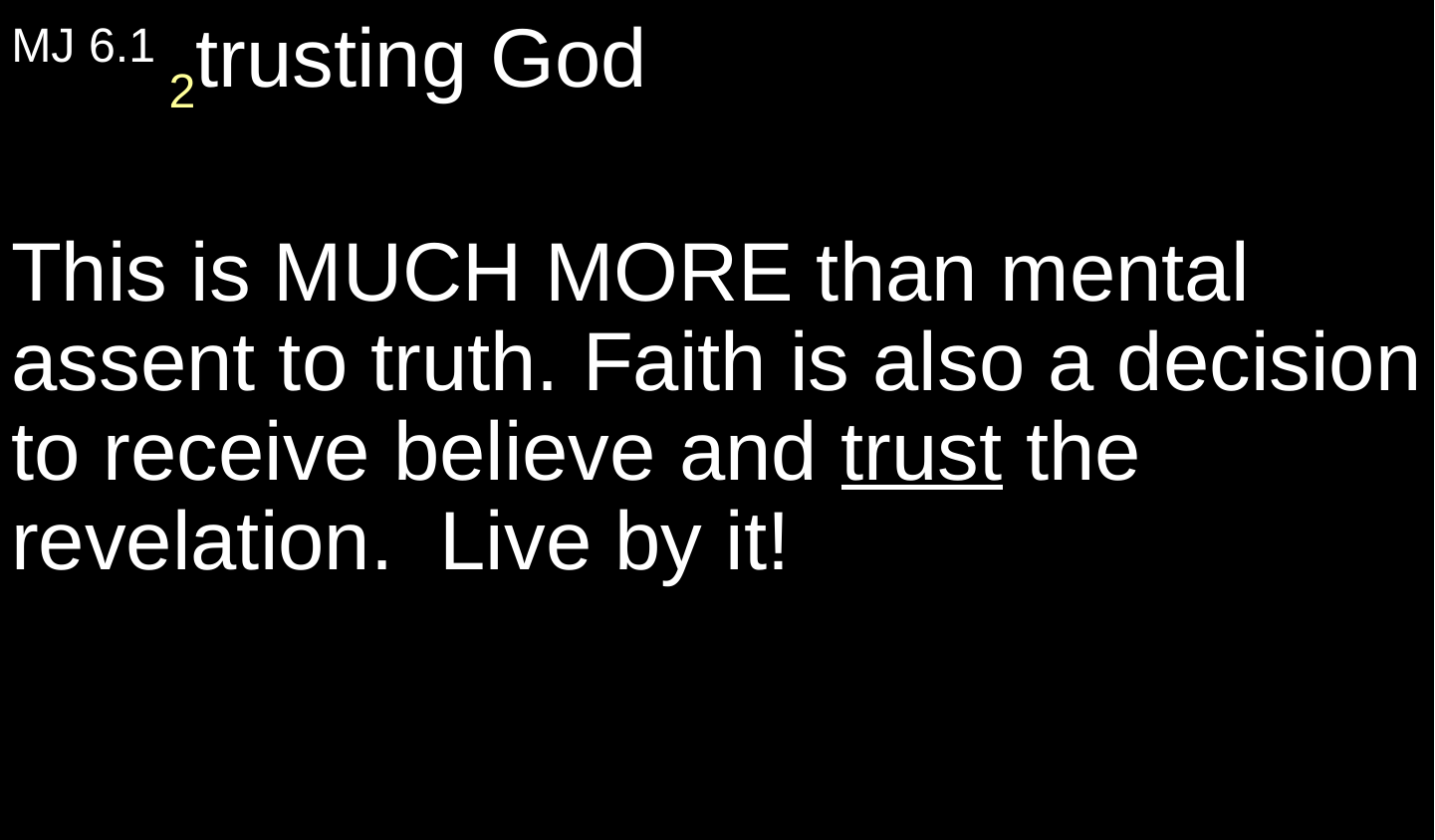

MJ 6.1 2trusting God

This is MUCH MORE than mental assent to truth. Faith is also a decision to receive believe and trust the revelation.  Live by it!